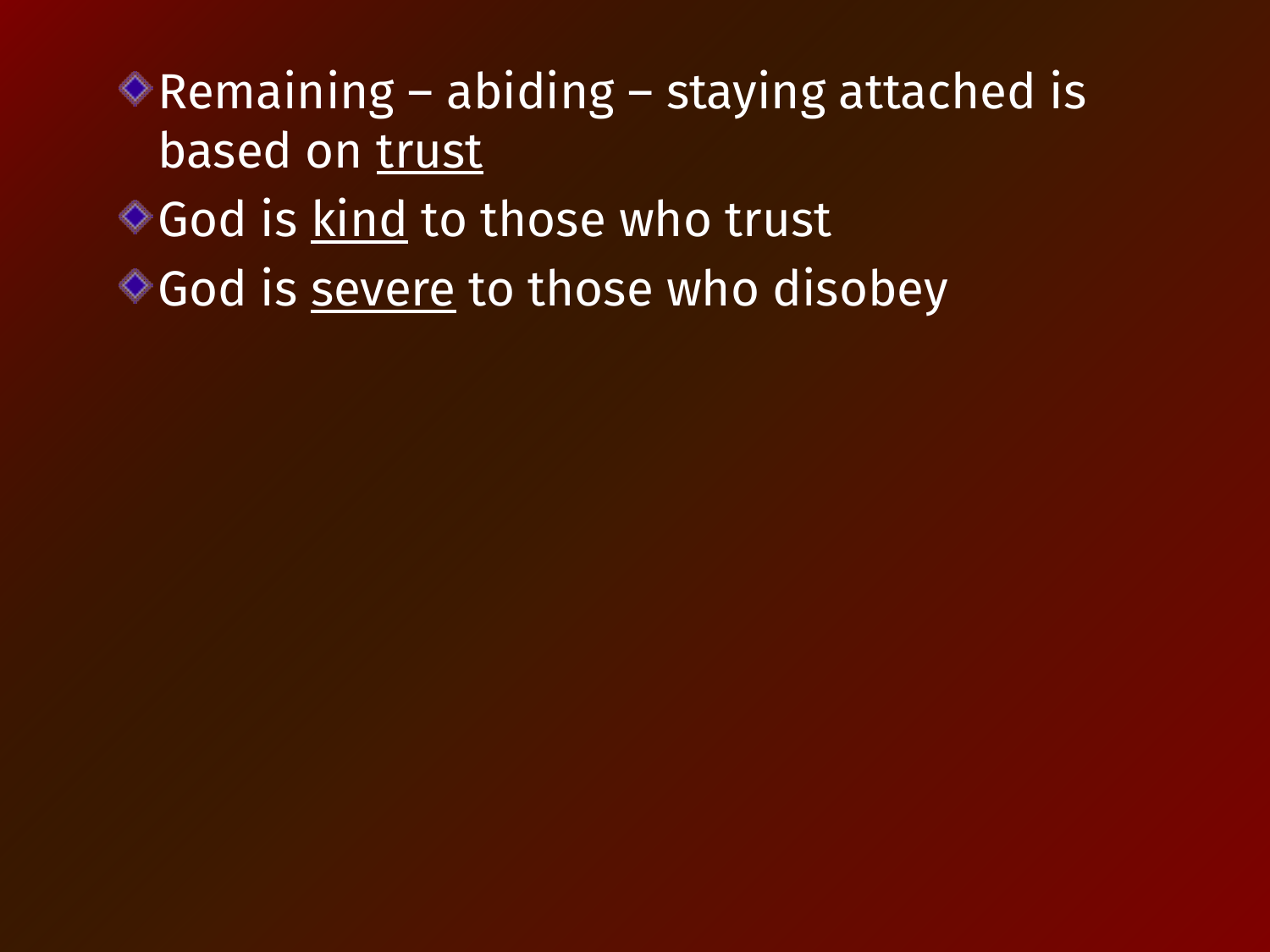

Remaining – abiding – staying attached is based on trust
God is kind to those who trust
God is severe to those who disobey